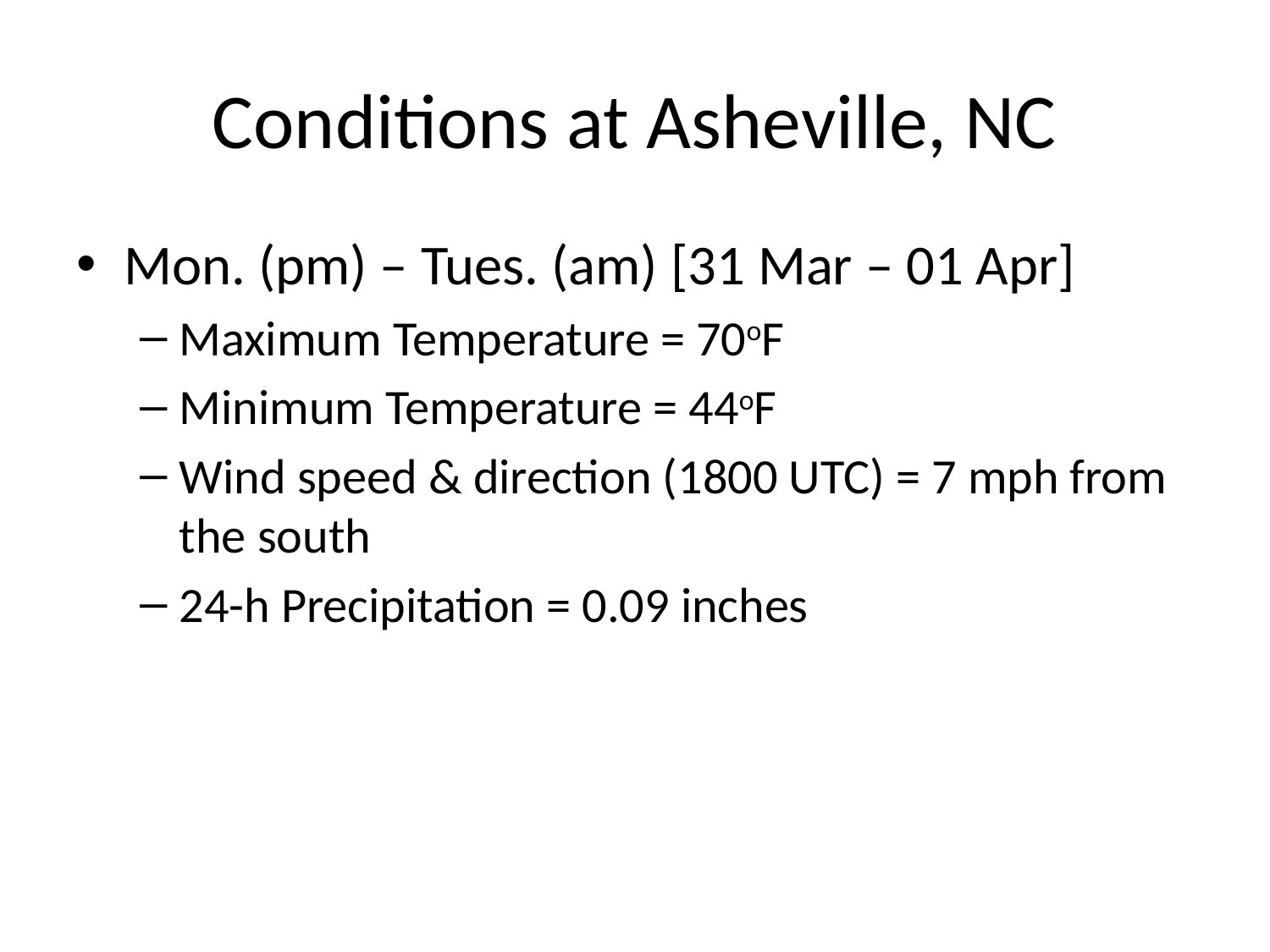

# Conditions at Asheville, NC
Mon. (pm) – Tues. (am) [31 Mar – 01 Apr]
Maximum Temperature = 70oF
Minimum Temperature = 44oF
Wind speed & direction (1800 UTC) = 7 mph from the south
24-h Precipitation = 0.09 inches